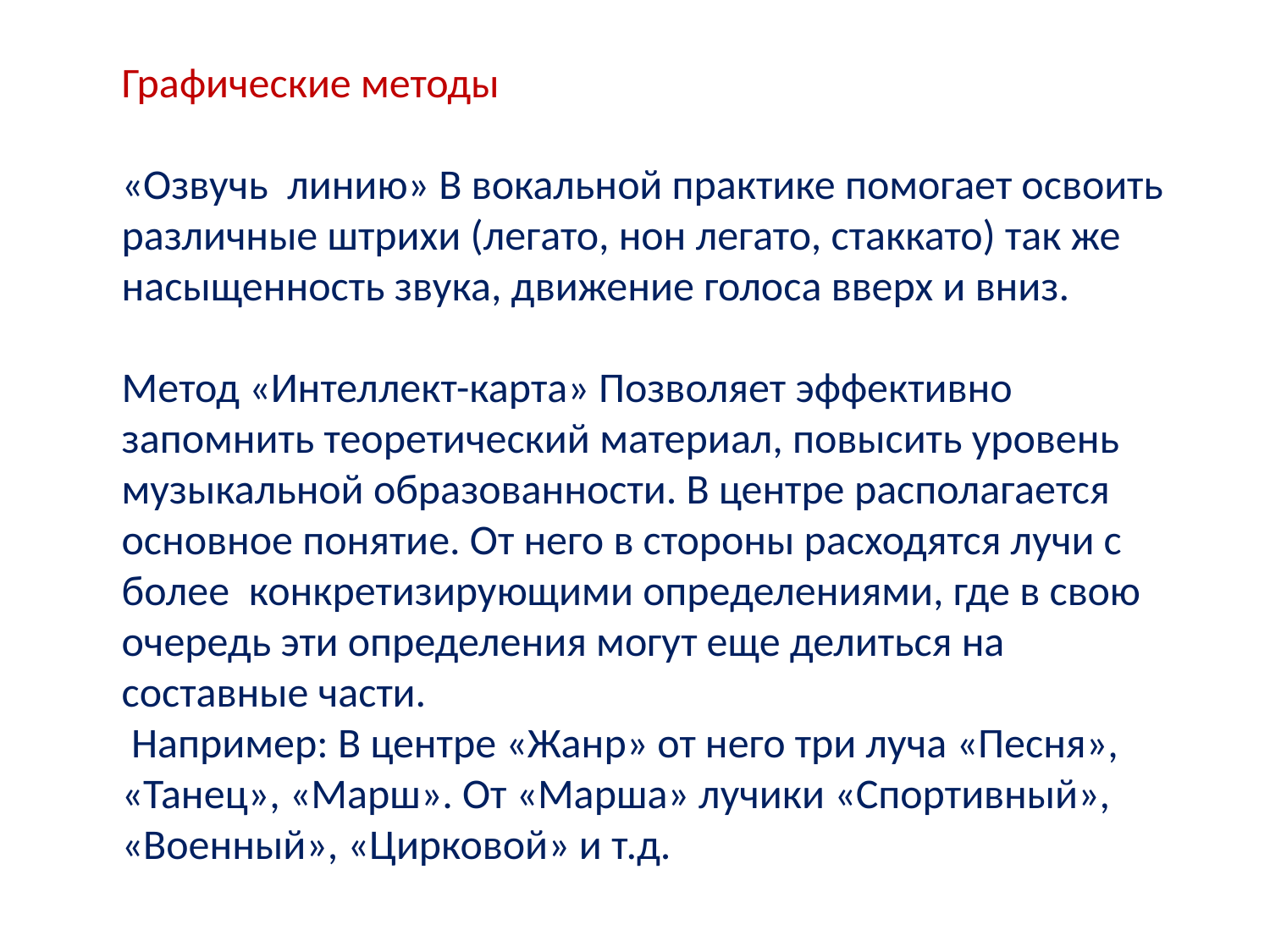

Графические методы

«Озвучь  линию» В вокальной практике помогает освоить различные штрихи (легато, нон легато, стаккато) так же насыщенность звука, движение голоса вверх и вниз.

Метод «Интеллект-карта» Позволяет эффективно запомнить теоретический материал, повысить уровень музыкальной образованности. В центре располагается основное понятие. От него в стороны расходятся лучи с более  конкретизирующими определениями, где в свою очередь эти определения могут еще делиться на составные части.
 Например: В центре «Жанр» от него три луча «Песня», «Танец», «Марш». От «Марша» лучики «Спортивный», «Военный», «Цирковой» и т.д.